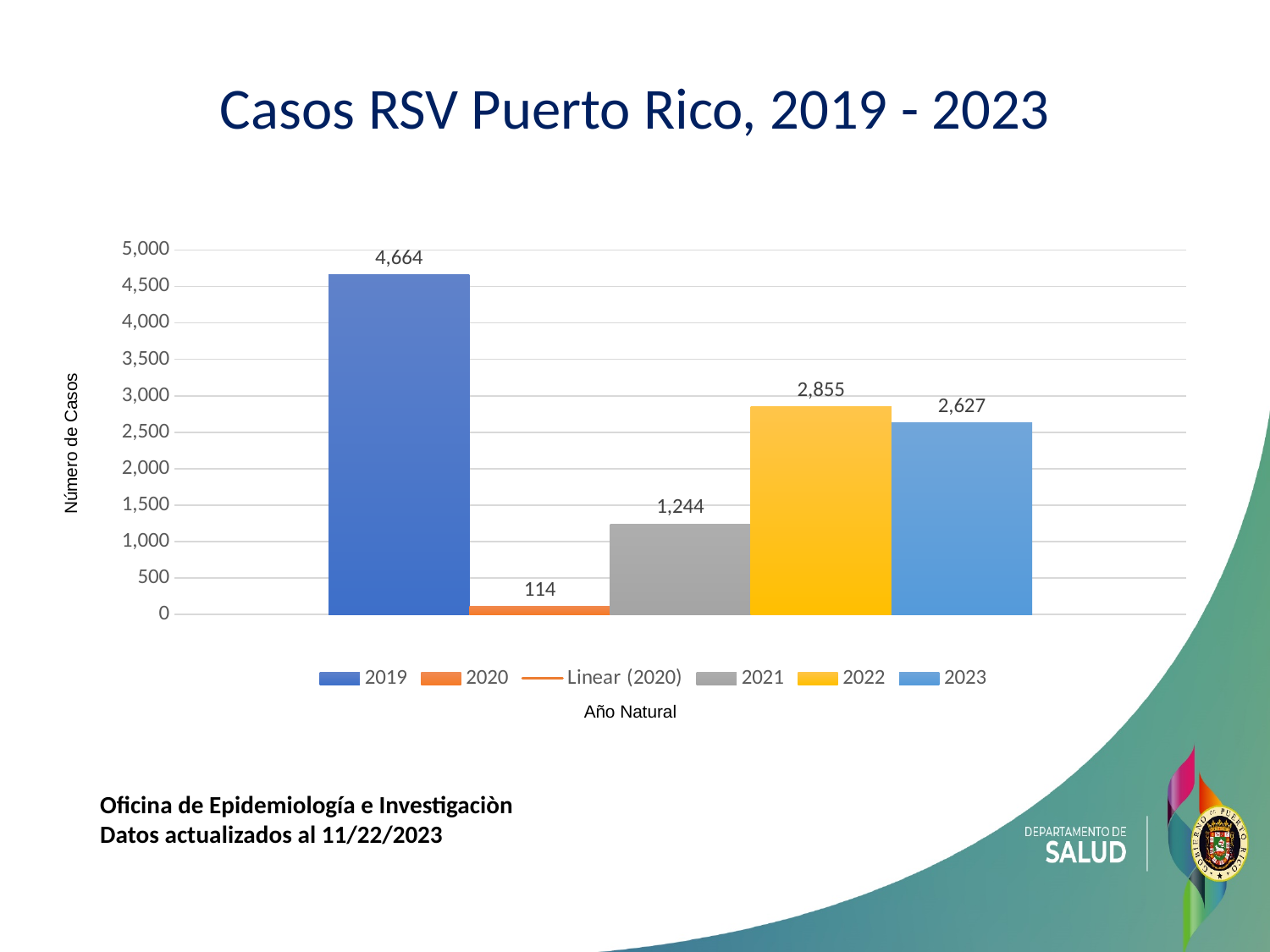

# Casos RSV Puerto Rico, 2019 - 2023

### Chart

| Category | 2019 | 2020 | 2021 | 2022 | 2023 |
|---|---|---|---|---|---|
| 2524 | 4664.0 | 114.0 | 1244.0 | 2855.0 | 2627.0 |
Número de Casos
Año Natural
Oficina de Epidemiología e Investigaciòn
Datos actualizados al 11/22/2023